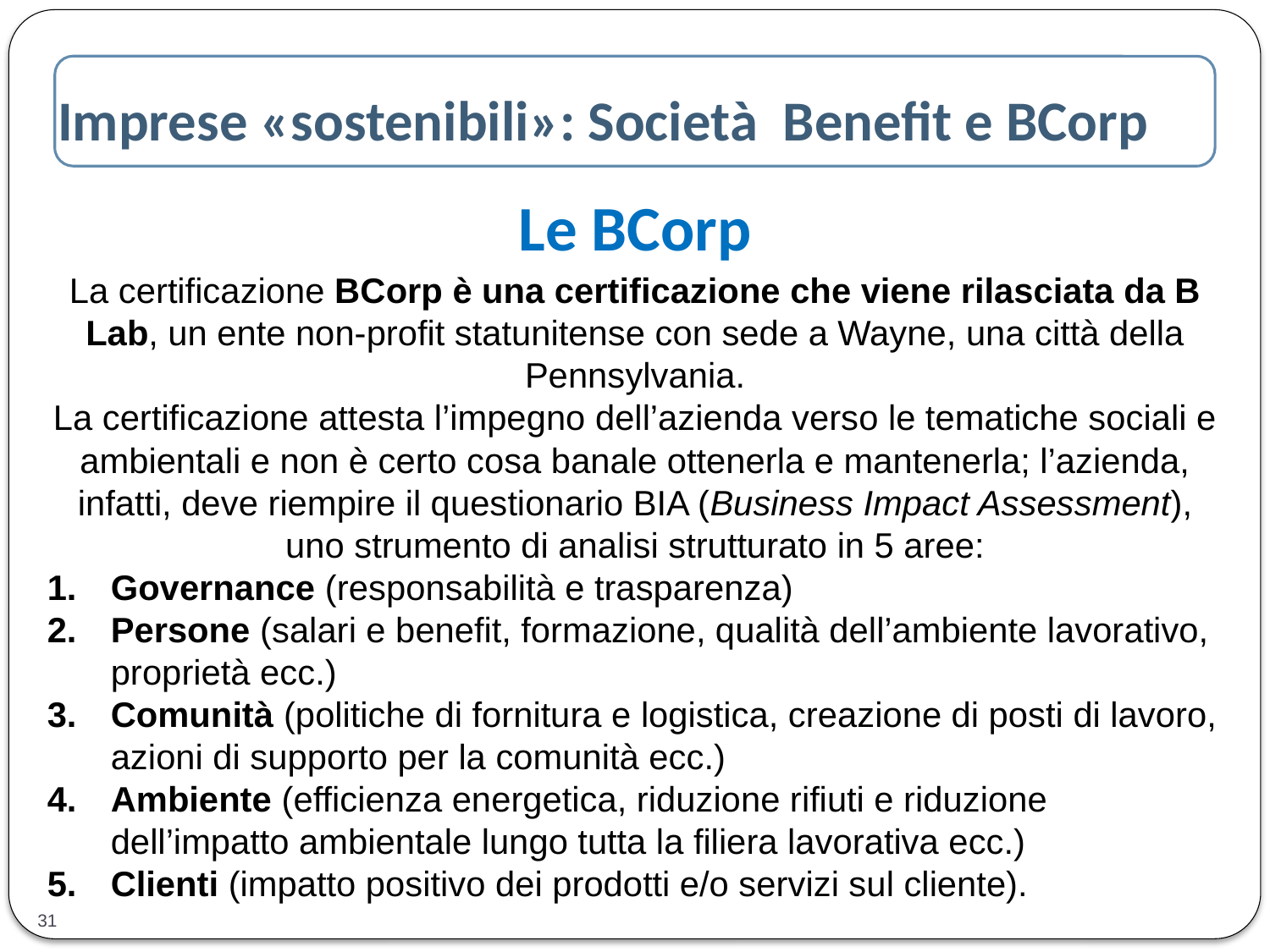

Imprese «sostenibili»: Società  Benefit e BCorp
Le BCorp
La certificazione BCorp è una certificazione che viene rilasciata da B Lab, un ente non-profit statunitense con sede a Wayne, una città della Pennsylvania.
La certificazione attesta l’impegno dell’azienda verso le tematiche sociali e ambientali e non è certo cosa banale ottenerla e mantenerla; l’azienda, infatti, deve riempire il questionario BIA (Business Impact Assessment), uno strumento di analisi strutturato in 5 aree:
Governance (responsabilità e trasparenza)
Persone (salari e benefit, formazione, qualità dell’ambiente lavorativo, proprietà ecc.)
Comunità (politiche di fornitura e logistica, creazione di posti di lavoro, azioni di supporto per la comunità ecc.)
Ambiente (efficienza energetica, riduzione rifiuti e riduzione dell’impatto ambientale lungo tutta la filiera lavorativa ecc.)
Clienti (impatto positivo dei prodotti e/o servizi sul cliente).
31